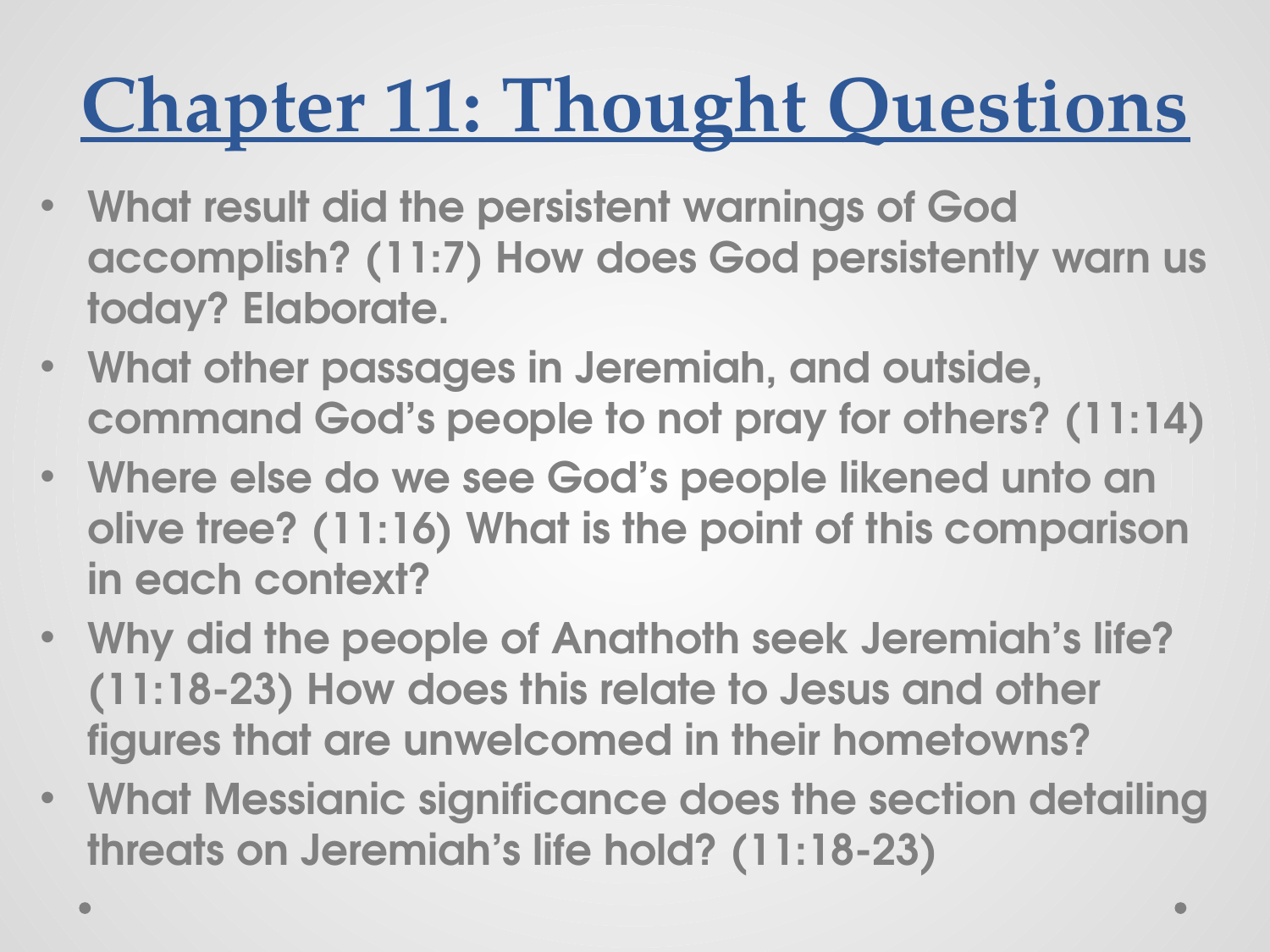

# Chapter 11: Thought Questions
What result did the persistent warnings of God accomplish? (11:7) How does God persistently warn us today? Elaborate.
What other passages in Jeremiah, and outside, command God’s people to not pray for others? (11:14)
Where else do we see God’s people likened unto an olive tree? (11:16) What is the point of this comparison in each context?
Why did the people of Anathoth seek Jeremiah’s life? (11:18-23) How does this relate to Jesus and other figures that are unwelcomed in their hometowns?
What Messianic significance does the section detailing threats on Jeremiah’s life hold? (11:18-23)